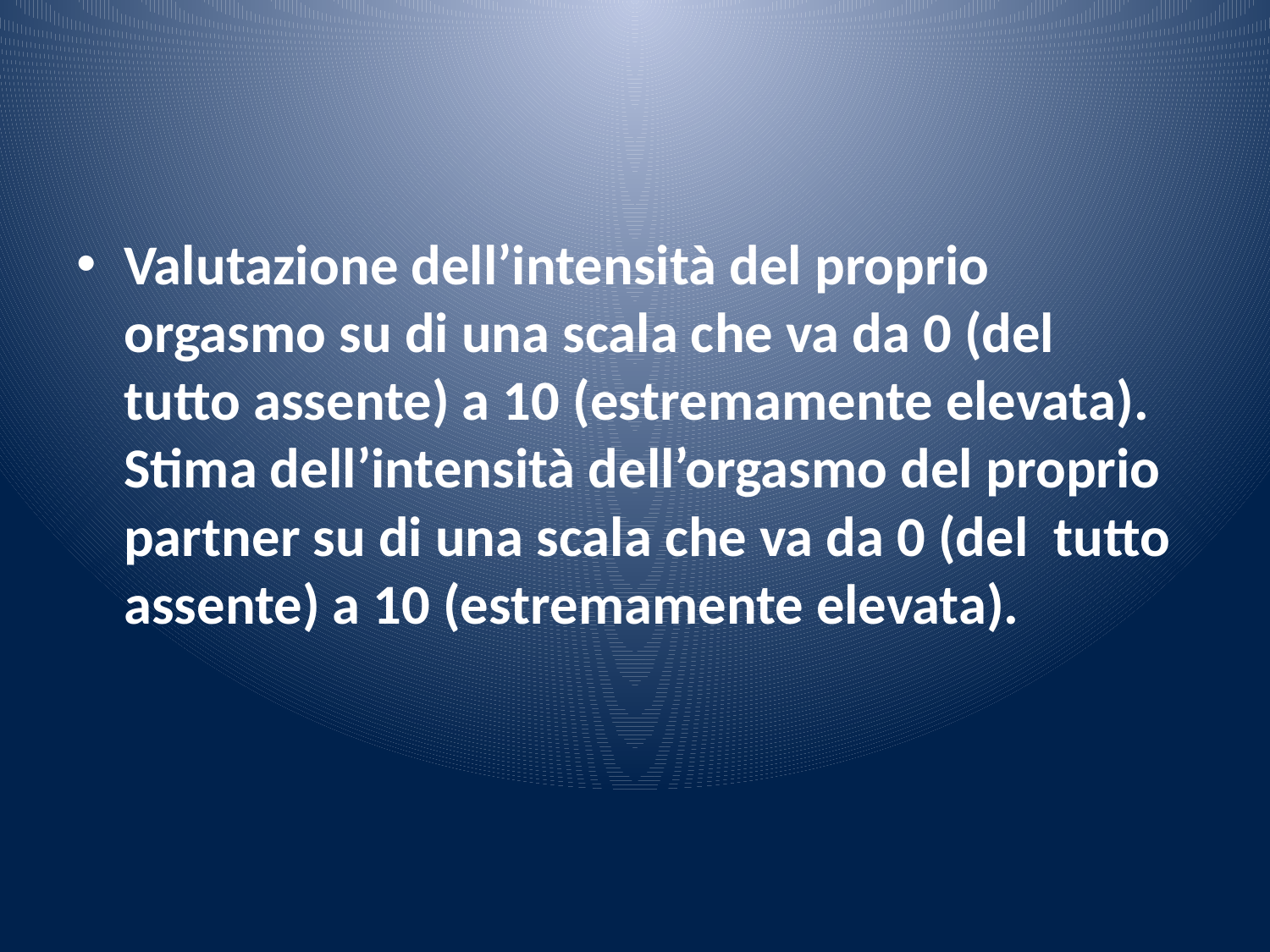

#
Valutazione dell’intensità del proprio orgasmo su di una scala che va da 0 (del  tutto assente) a 10 (estremamente elevata). Stima dell’intensità dell’orgasmo del proprio partner su di una scala che va da 0 (del  tutto assente) a 10 (estremamente elevata).